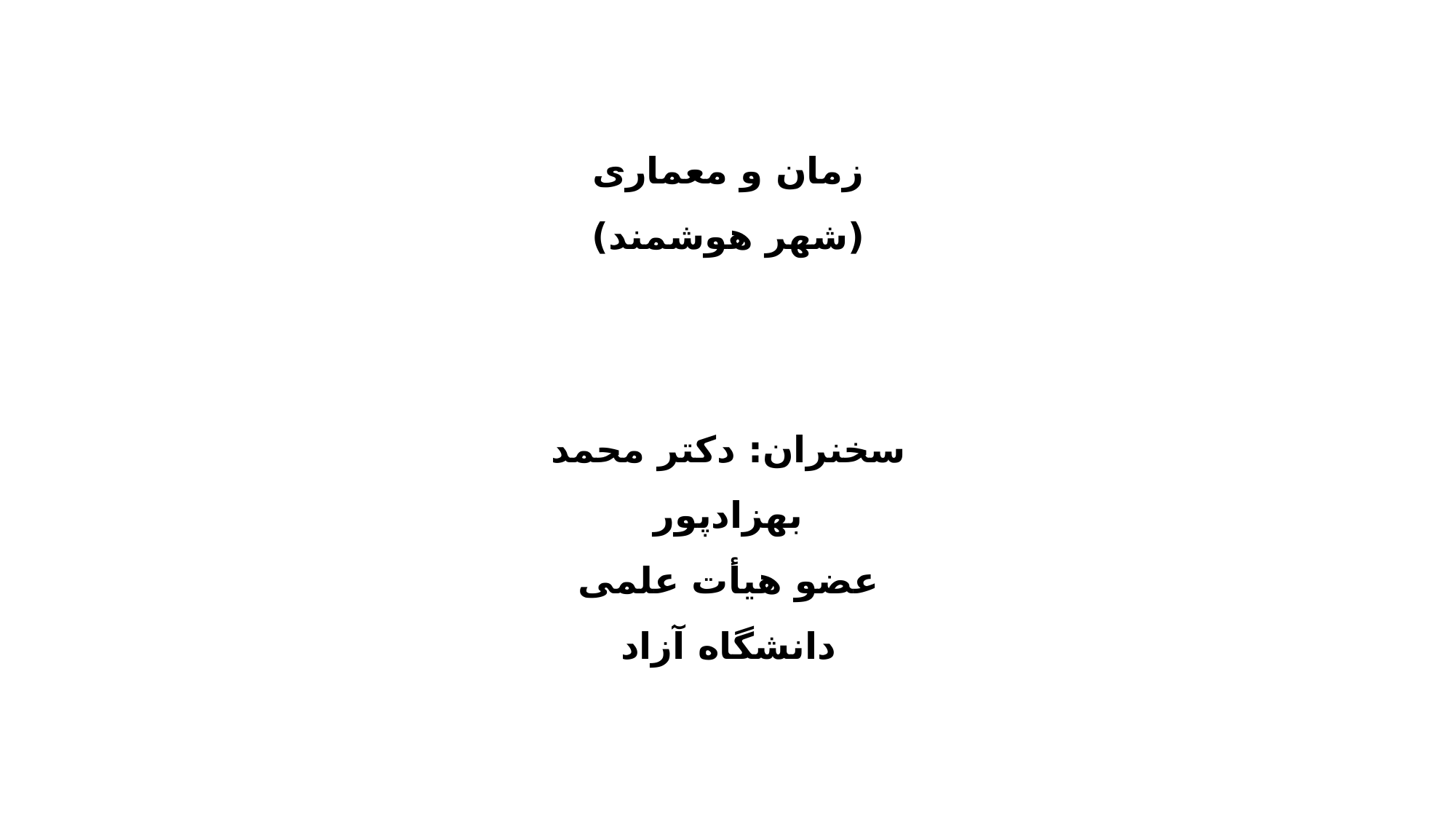

زمان و معماری
(شهر هوشمند)
سخنران: دکتر محمد بهزادپور
عضو هیأت علمی دانشگاه آزاد